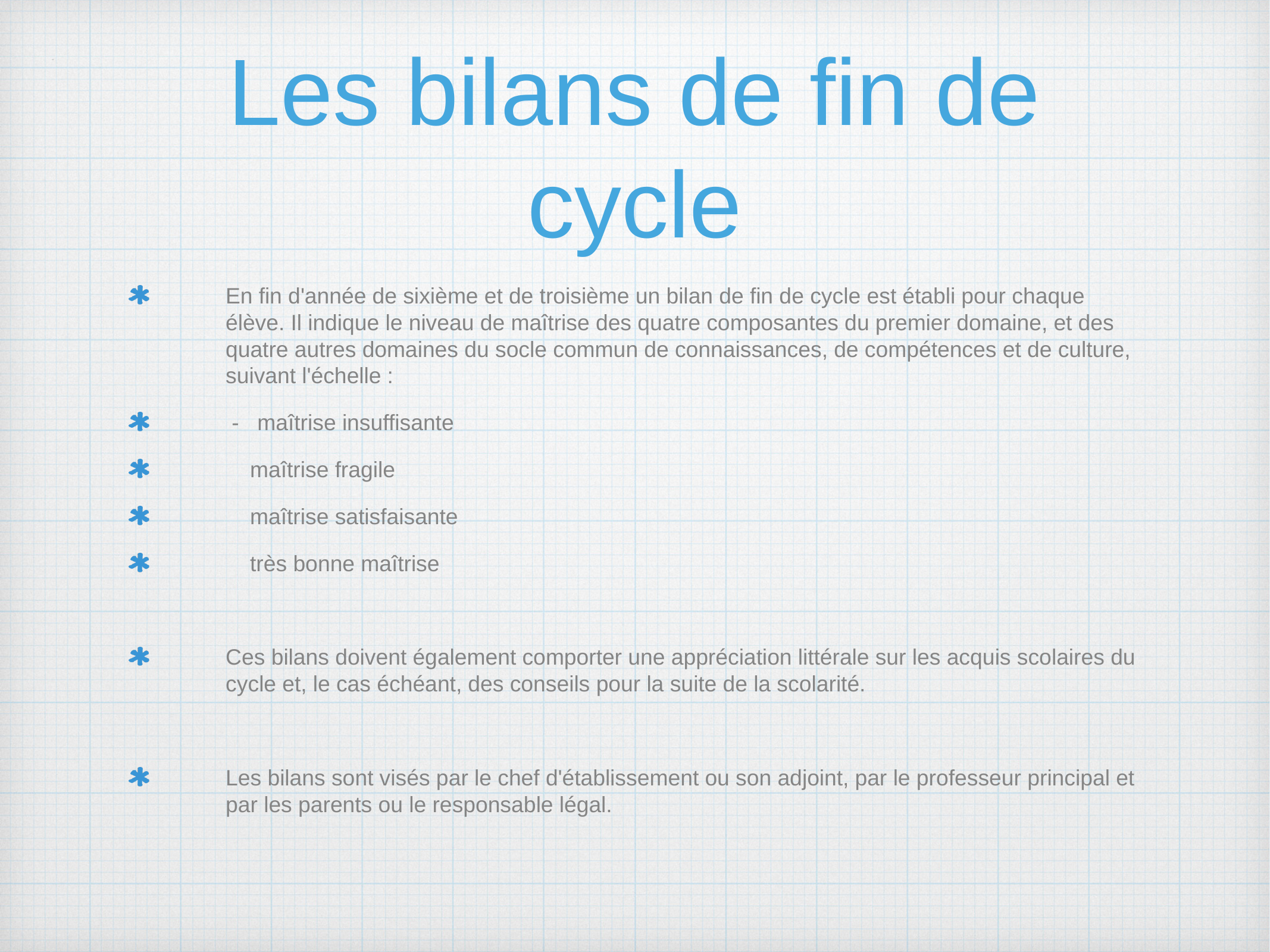

# Les bilans de fin de cycle
En fin d'année de sixième et de troisième un bilan de fin de cycle est établi pour chaque élève. Il indique le niveau de maîtrise des quatre composantes du premier domaine, et des quatre autres domaines du socle commun de connaissances, de compétences et de culture, suivant l'échelle :
 -   maîtrise insuffisante
    maîtrise fragile
    maîtrise satisfaisante
    très bonne maîtrise

Ces bilans doivent également comporter une appréciation littérale sur les acquis scolaires du cycle et, le cas échéant, des conseils pour la suite de la scolarité.

Les bilans sont visés par le chef d'établissement ou son adjoint, par le professeur principal et par les parents ou le responsable légal.